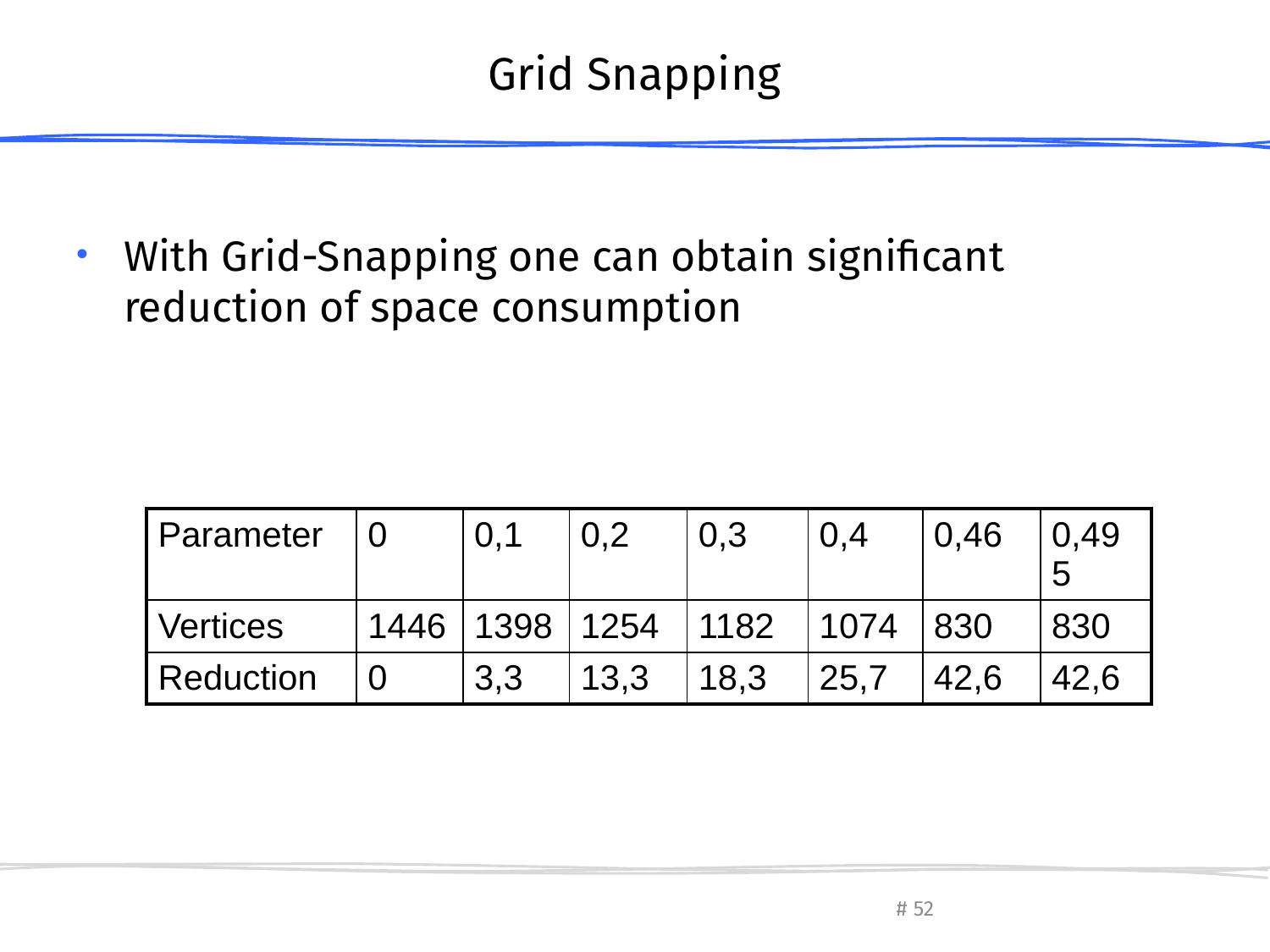

# Grid Snapping
With Grid-Snapping one can obtain significant reduction of space consumption
| Parameter | 0 | 0,1 | 0,2 | 0,3 | 0,4 | 0,46 | 0,495 |
| --- | --- | --- | --- | --- | --- | --- | --- |
| Vertices | 1446 | 1398 | 1254 | 1182 | 1074 | 830 | 830 |
| Reduction | 0 | 3,3 | 13,3 | 18,3 | 25,7 | 42,6 | 42,6 |
March 6, 2013
Olga Sorkine-Hornung
52